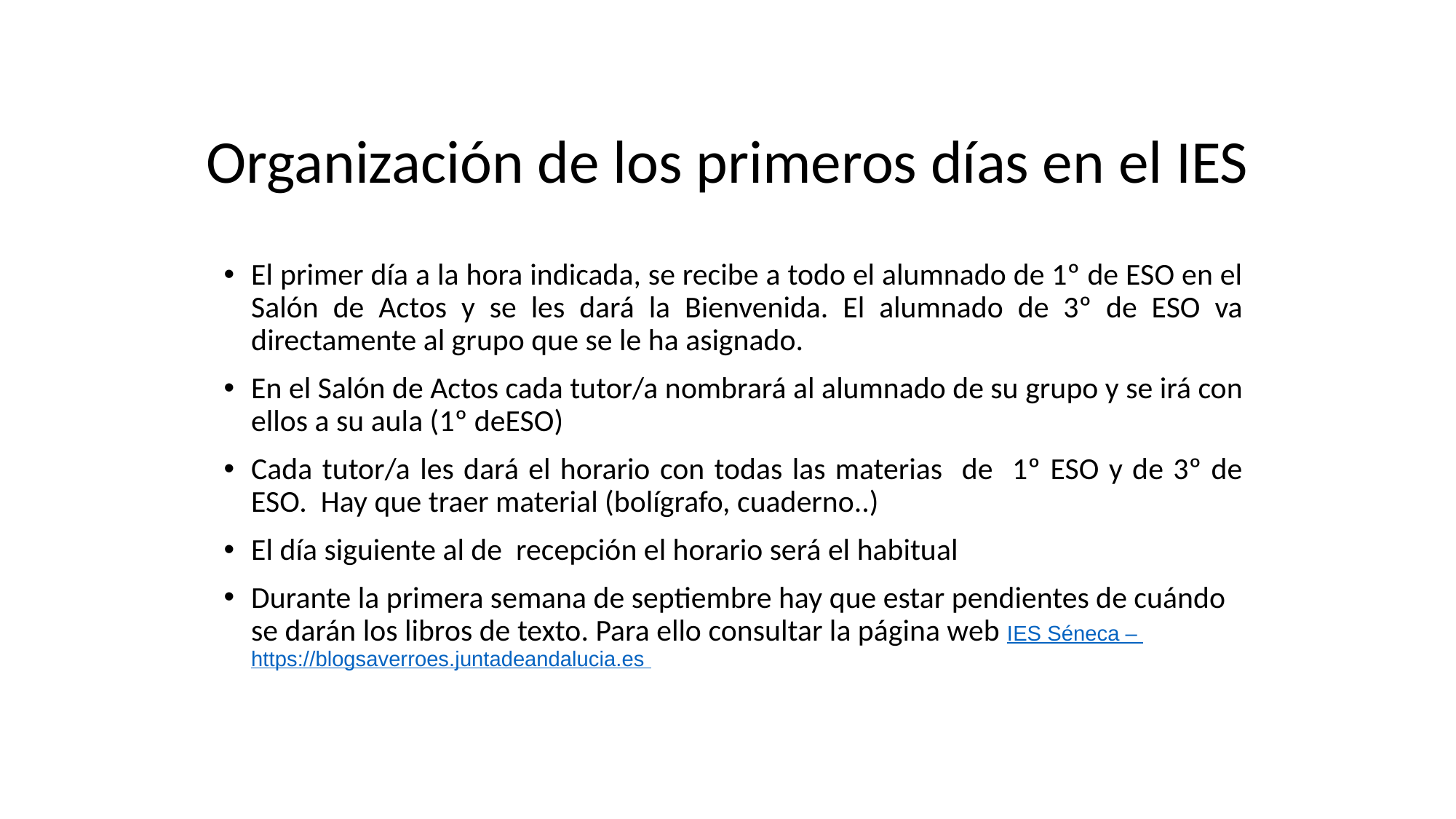

Organización de los primeros días en el IES

El primer día a la hora indicada, se recibe a todo el alumnado de 1º de ESO en el Salón de Actos y se les dará la Bienvenida. El alumnado de 3º de ESO va directamente al grupo que se le ha asignado.
En el Salón de Actos cada tutor/a nombrará al alumnado de su grupo y se irá con ellos a su aula (1º deESO)
Cada tutor/a les dará el horario con todas las materias  de  1º ESO y de 3º de ESO.  Hay que traer material (bolígrafo, cuaderno..)
El día siguiente al de  recepción el horario será el habitual
Durante la primera semana de septiembre hay que estar pendientes de cuándo se darán los libros de texto. Para ello consultar la página web IES Séneca – https://blogsaverroes.juntadeandalucia.es